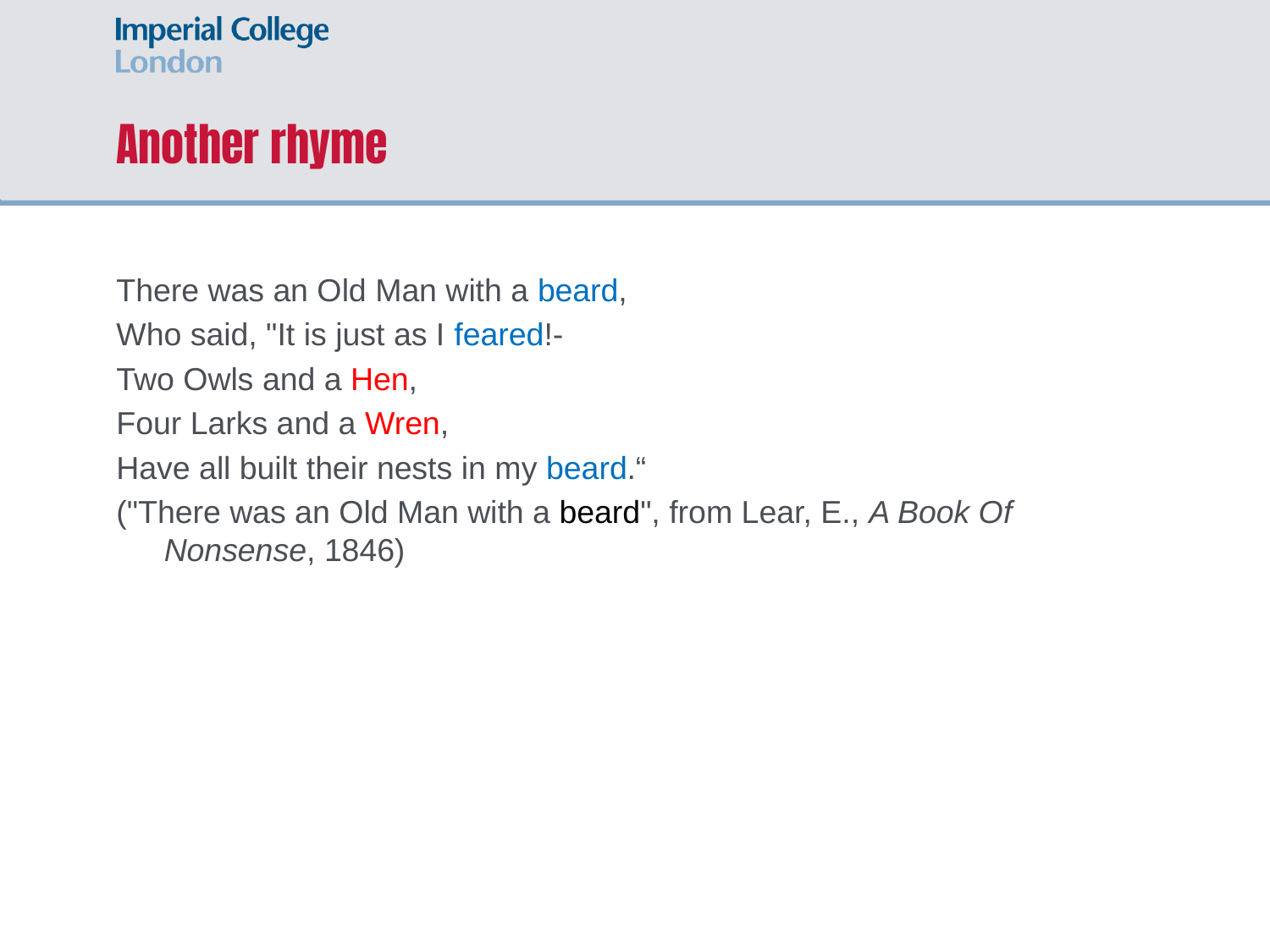

# Another rhyme
There was an Old Man with a beard,
Who said, "It is just as I feared!-
Two Owls and a Hen,
Four Larks and a Wren,
Have all built their nests in my beard.“
("There was an Old Man with a beard", from Lear, E., A Book Of Nonsense, 1846)